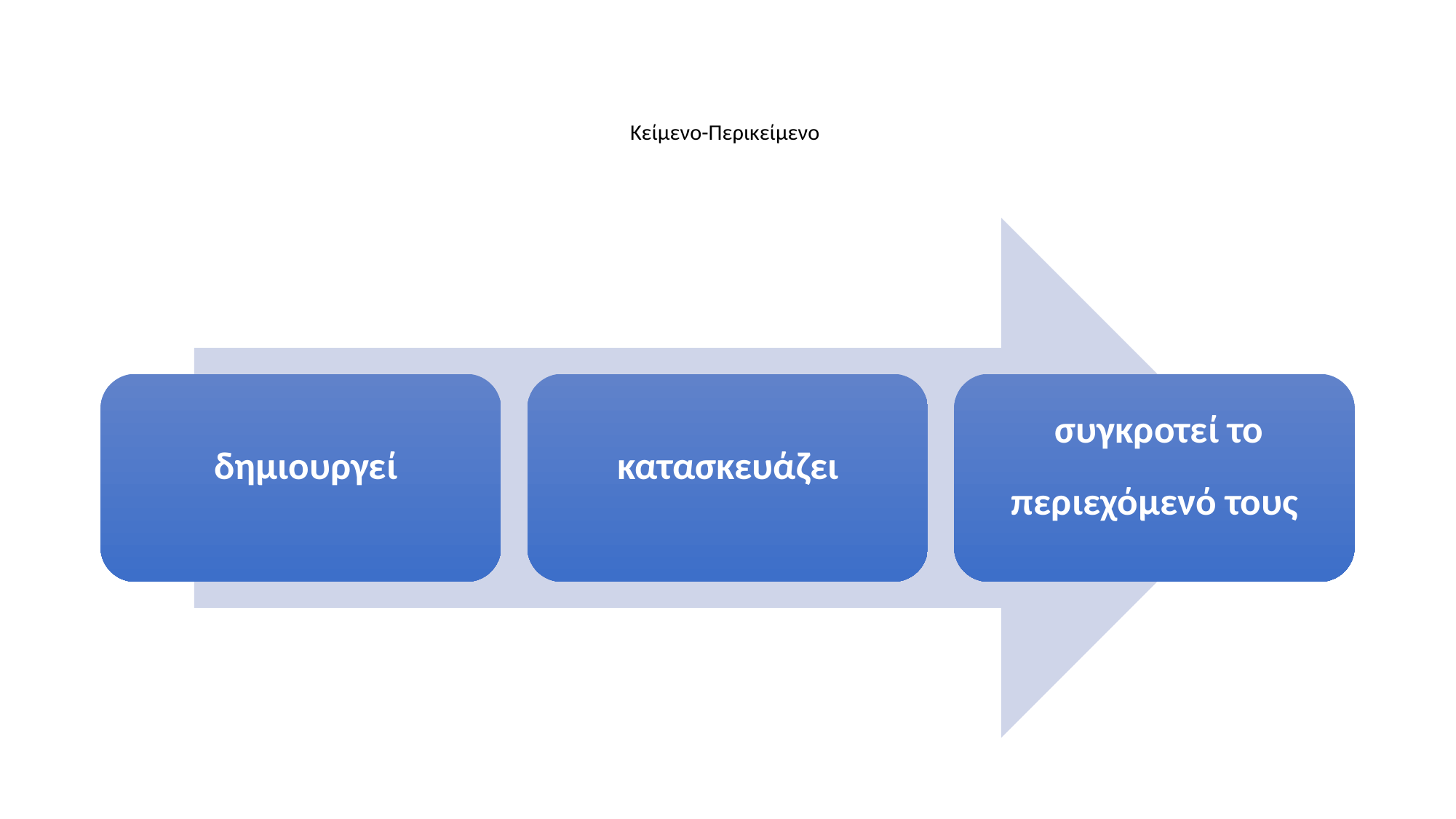

# Κείμενο-Περικείμενο
δημιουργεί
κατασκευάζει
συγκροτεί το περιεχόμενό τους